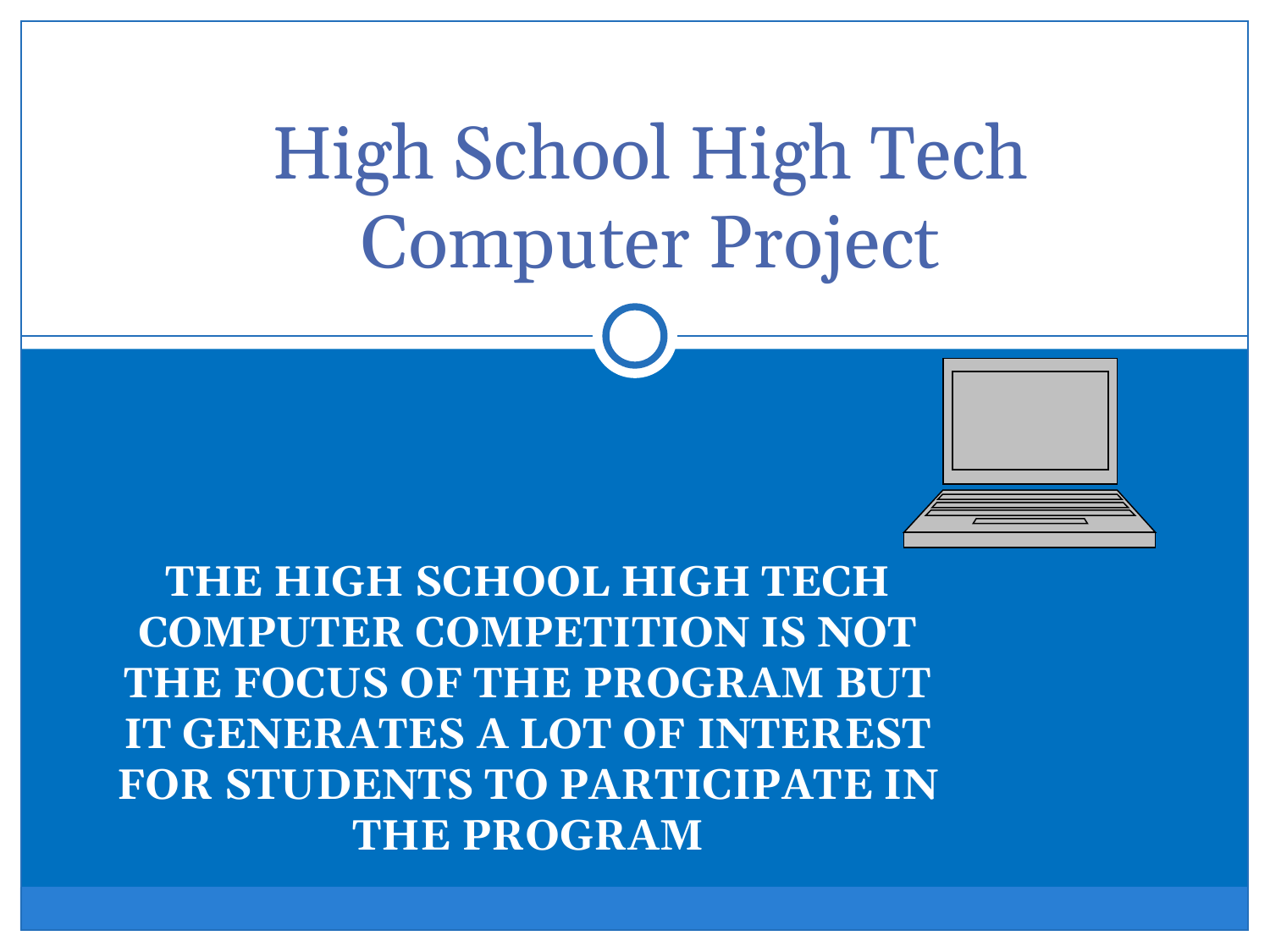

# High School High Tech Computer Project

THE HIGH SCHOOL HIGH TECH COMPUTER COMPETITION IS NOT THE FOCUS OF THE PROGRAM BUT IT GENERATES A LOT OF INTEREST FOR STUDENTS TO PARTICIPATE IN THE PROGRAM